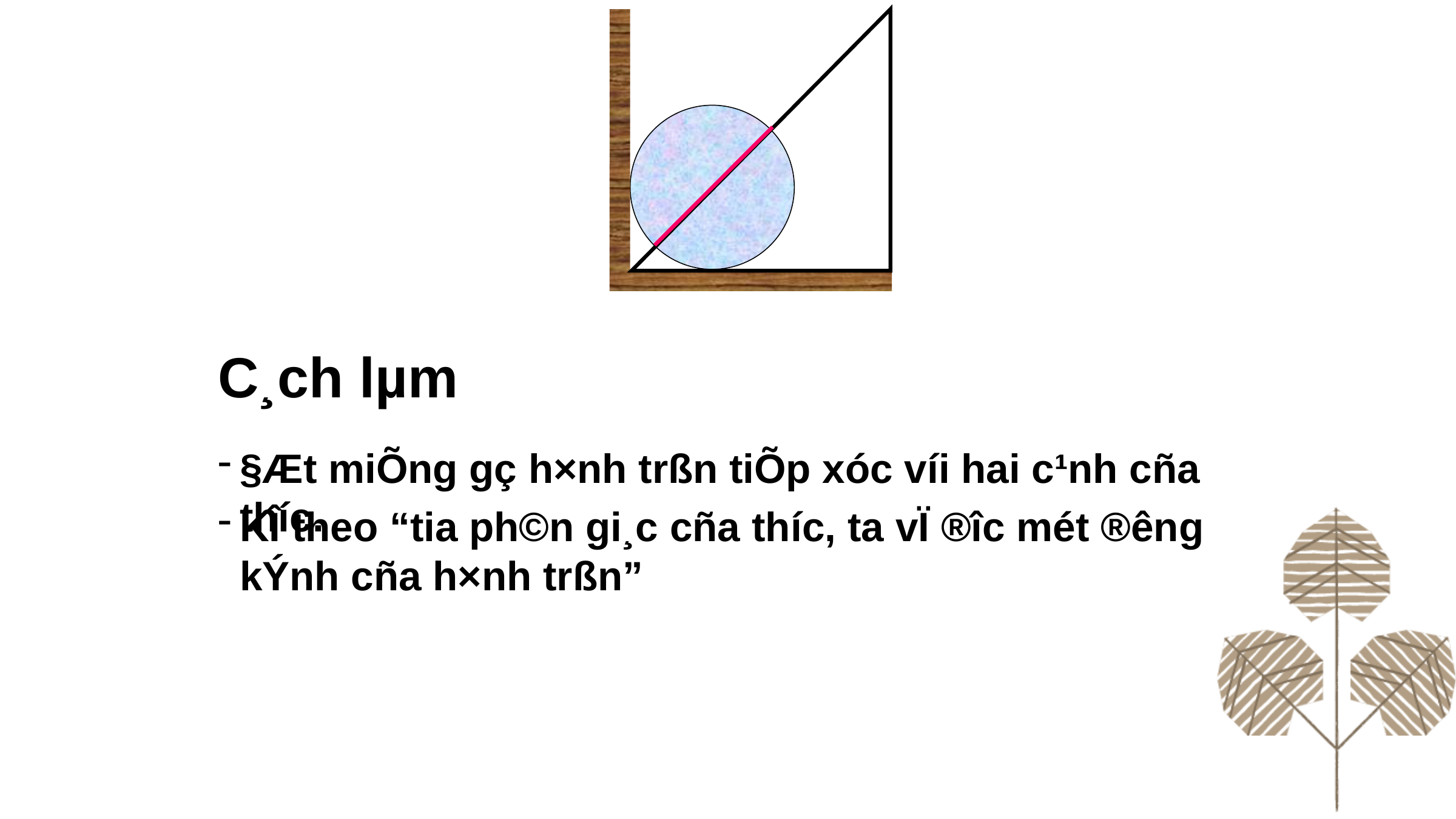

C¸ch lµm

§Æt miÕng gç h×nh trßn tiÕp xóc víi hai c¹nh cña th­íc.

KÎ theo “tia ph©n gi¸c cña th­íc, ta vÏ ®­îc mét ®­êng kÝnh cña h×nh trßn”